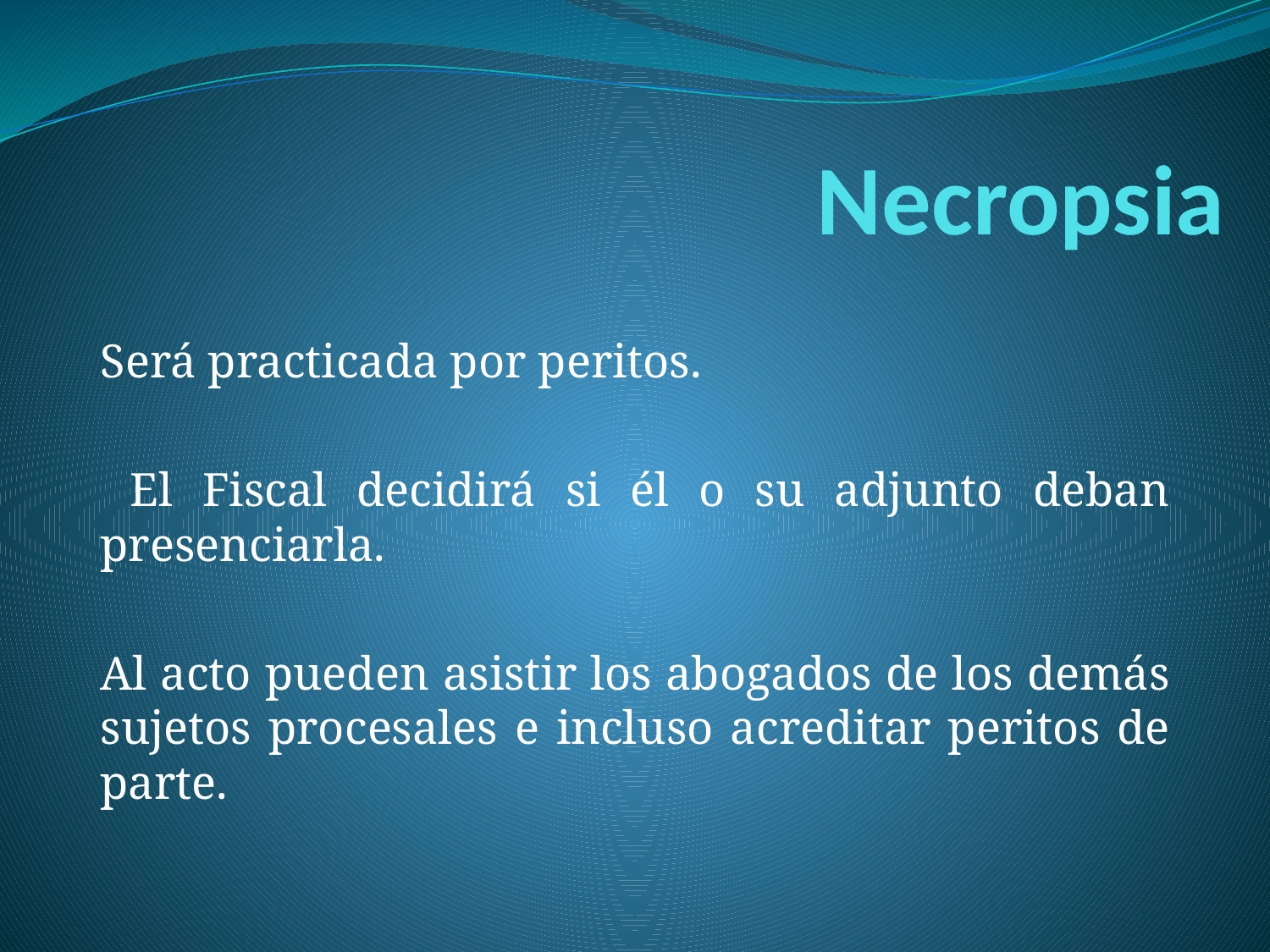

# Necropsia
Será practicada por peritos.

 El Fiscal decidirá si él o su adjunto deban presenciarla.

Al acto pueden asistir los abogados de los demás sujetos procesales e incluso acreditar peritos de parte.